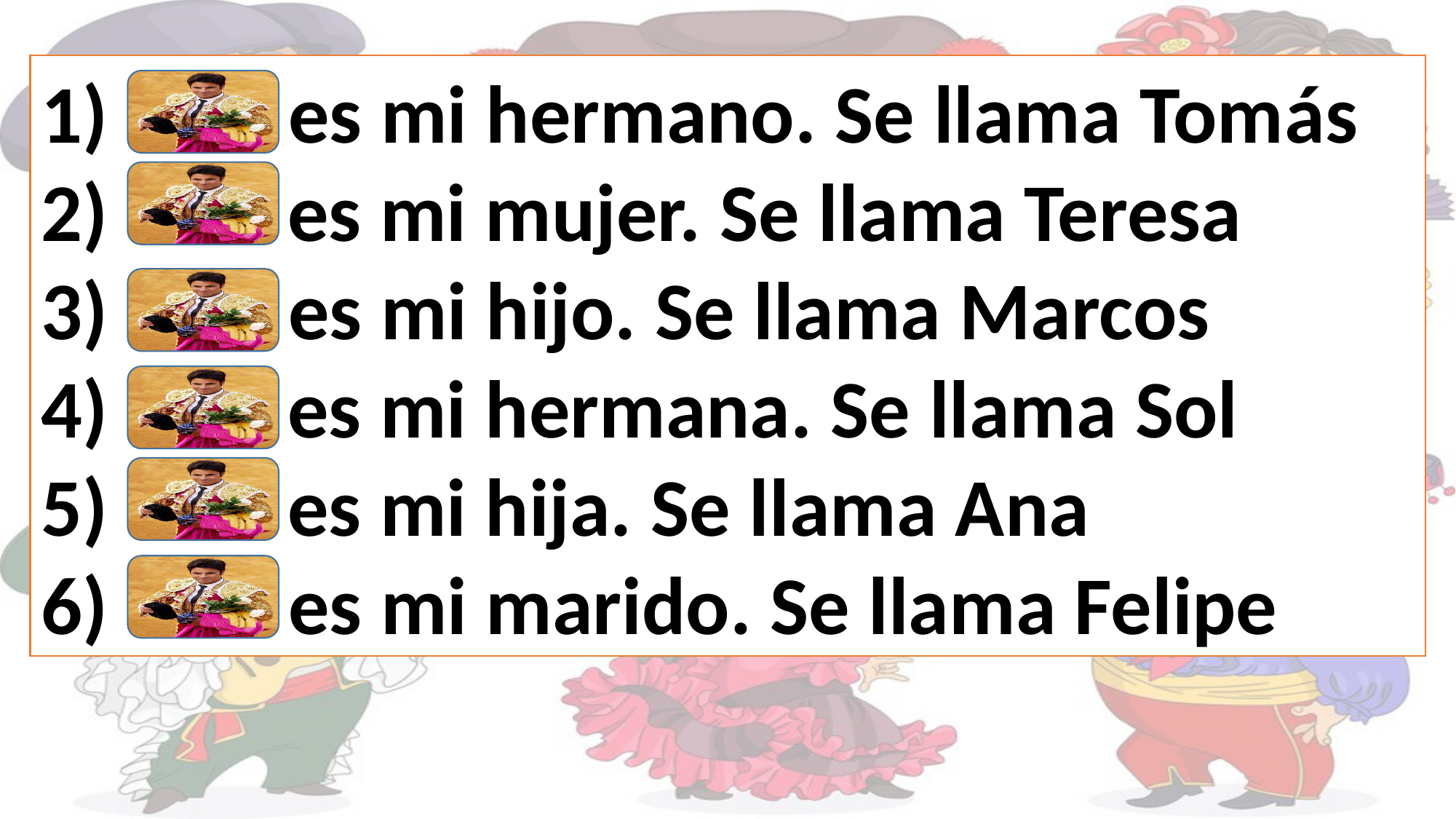

Este es mi hermano. Se llama Tomás
Esta es mi mujer. Se llama Teresa
Este es mi hijo. Se llama Marcos
Esta es mi hermana. Se llama Sol
Esta es mi hija. Se llama Ana
Este es mi marido. Se llama Felipe